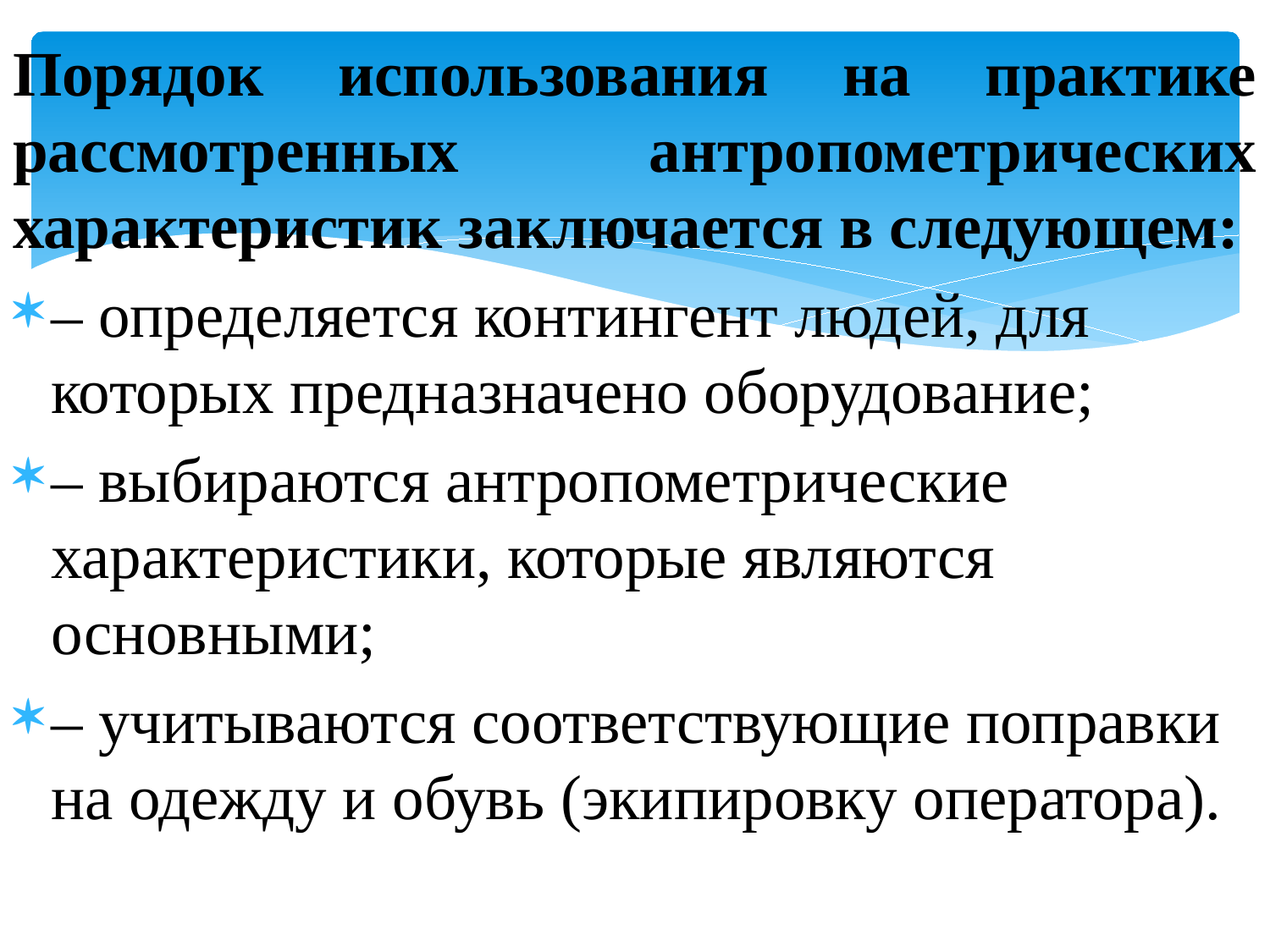

Порядок использования на практике рассмотренных антропометрических характеристик заключается в следующем:
– определяется контингент людей, для которых предназначено оборудование;
– выбираются антропометрические характеристики, которые являются основными;
– учитываются соответствующие поправки на одежду и обувь (экипировку оператора).